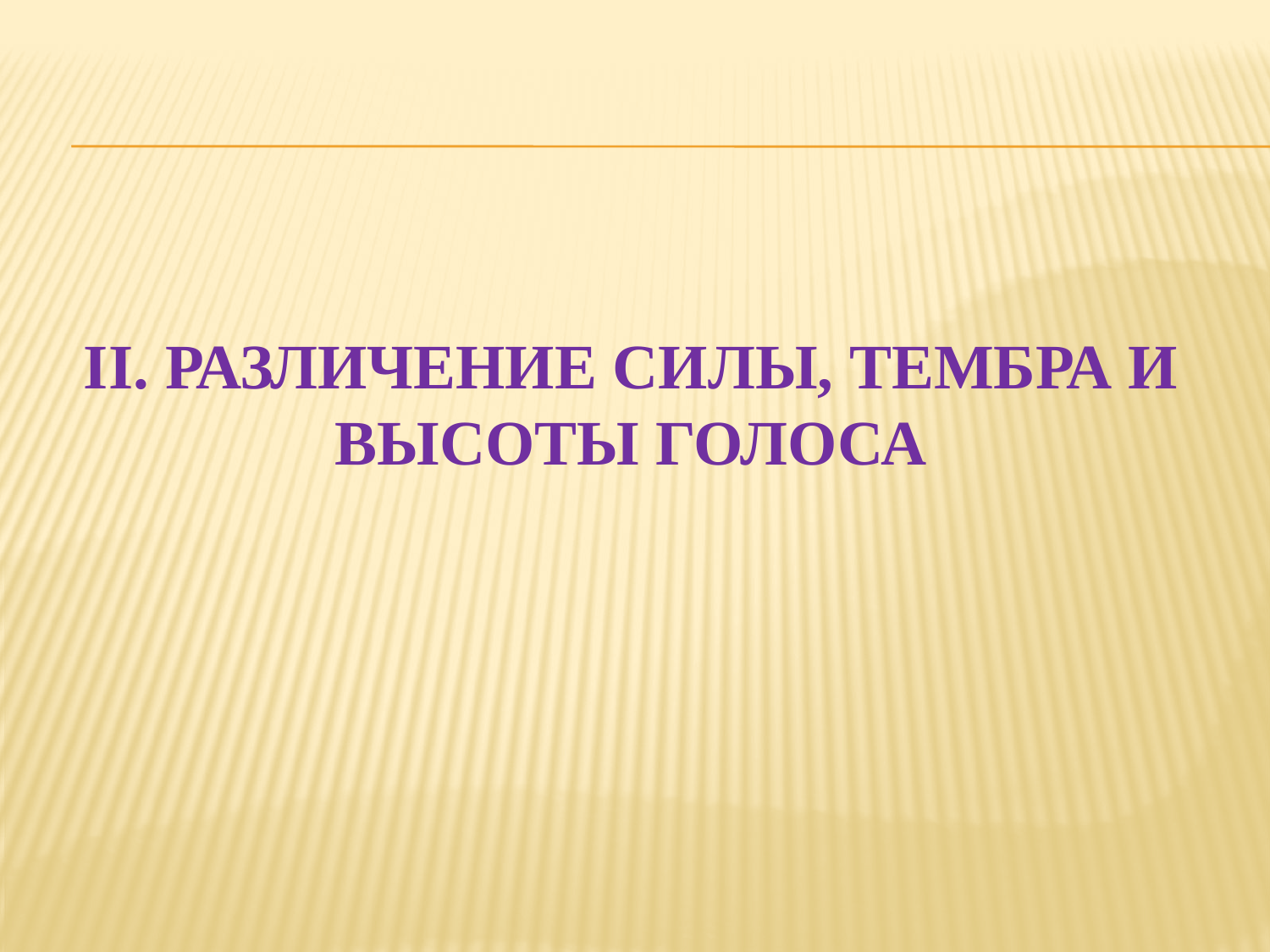

# II. Различение силы, тембра и высоты голоса